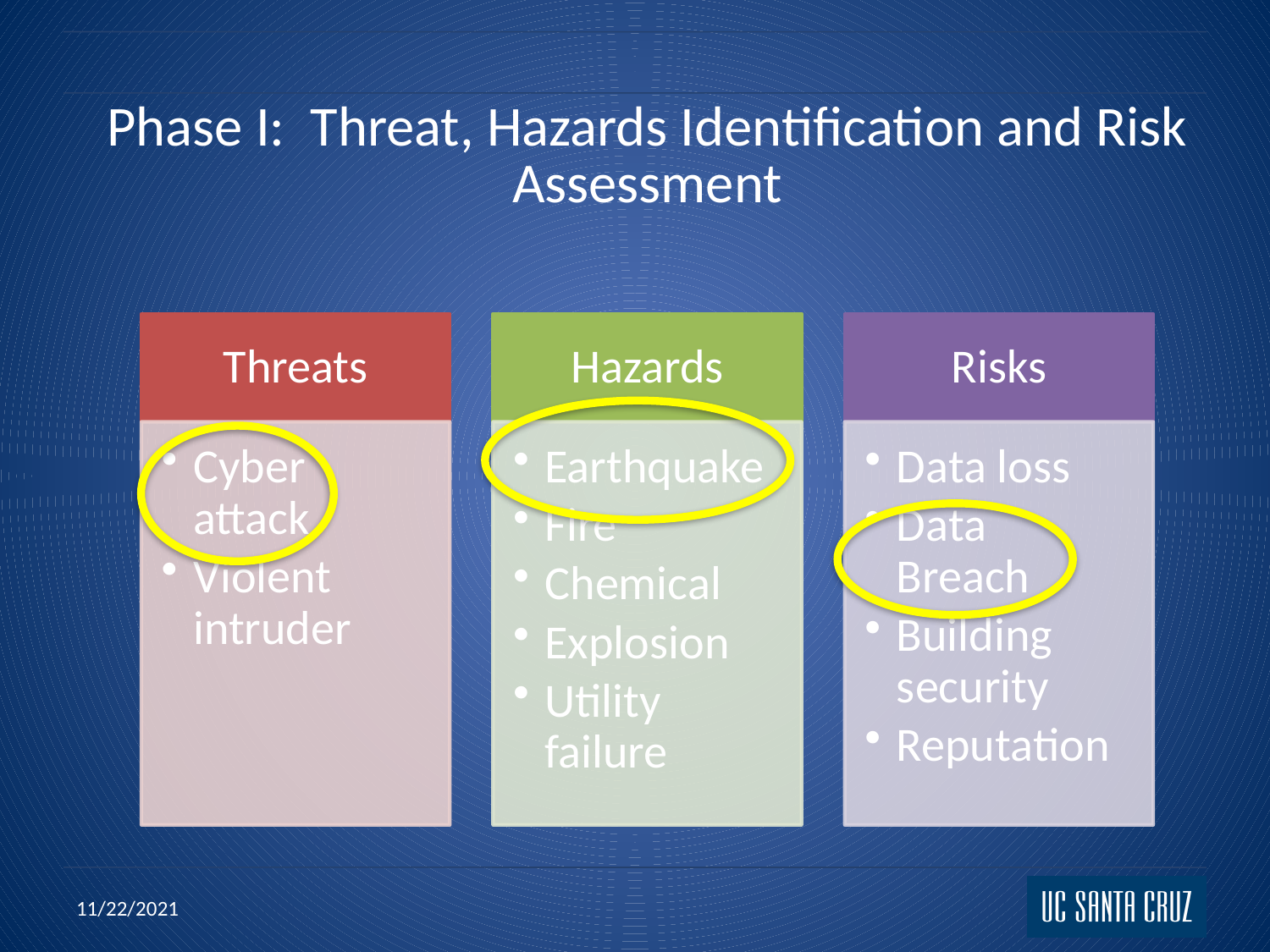

# Phase I:  Threat, Hazards Identification and Risk Assessment
Threats
Cyber attack
Violent intruder

Hazards
Earthquake
Fire
Chemical
Explosion
Utility failure
Risks
Data loss
Data Breach
Building security
Reputation

11/22/2021